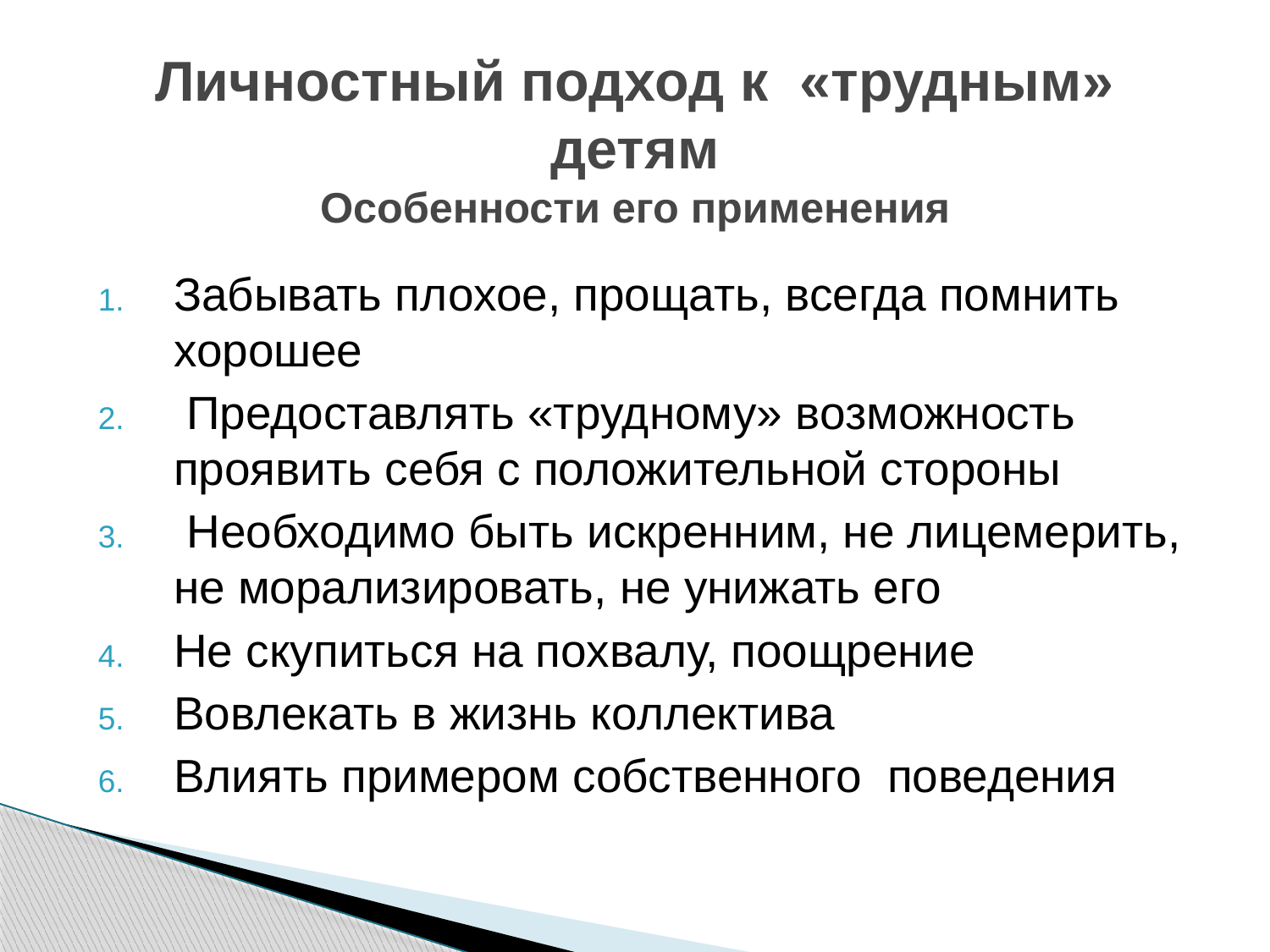

# Личностный подход к  «трудным» детям Особенности его применения
Забывать плохое, прощать, всегда помнить хорошее
 Предоставлять «трудному» возможность   проявить себя с положительной стороны
 Необходимо быть искренним, не лицемерить, не морализировать, не унижать его
Не скупиться на похвалу, поощрение
Вовлекать в жизнь коллектива
Влиять примером собственного  поведения